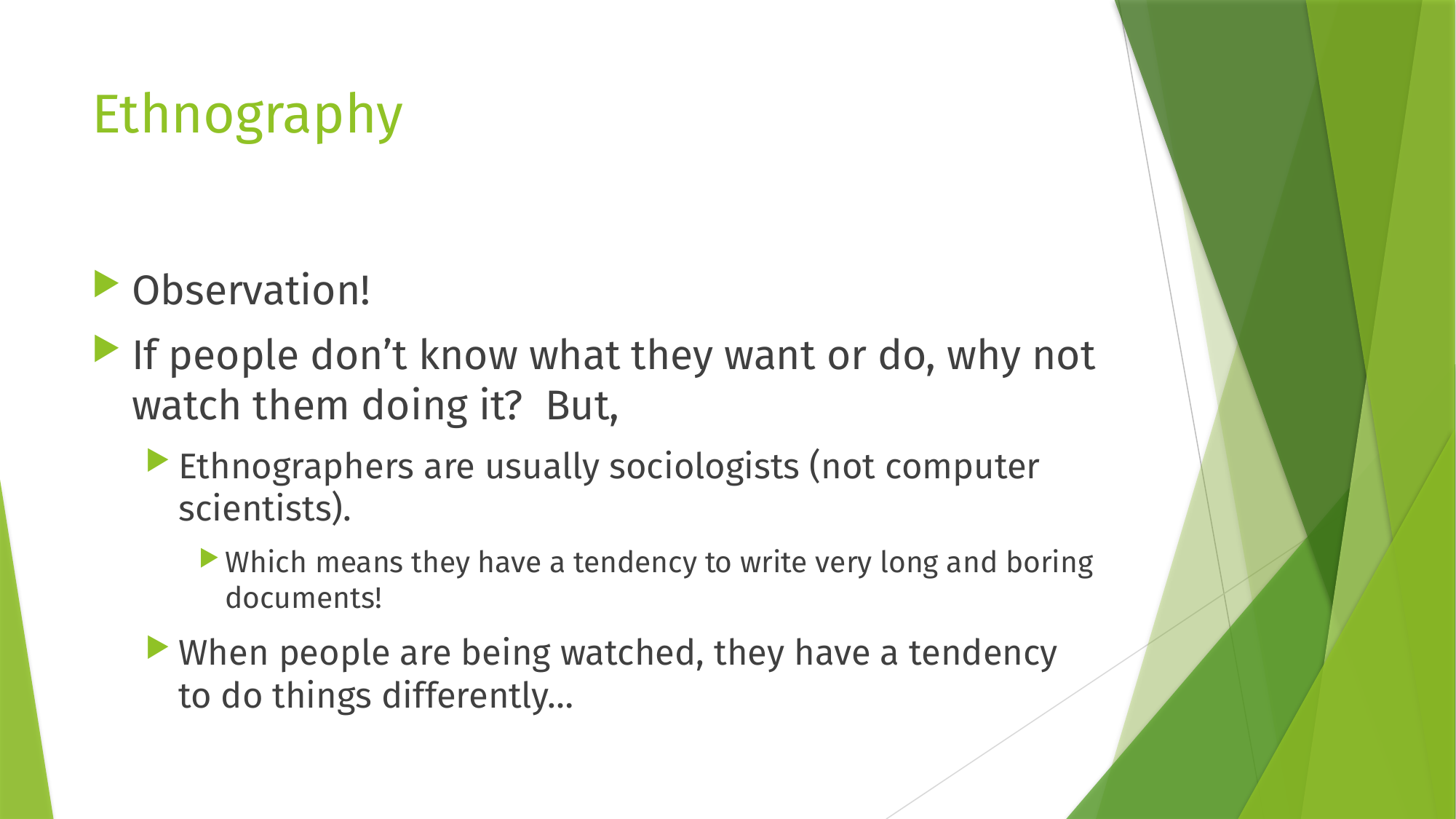

# Ethnography
Observation!
If people don’t know what they want or do, why not watch them doing it?  But,
Ethnographers are usually sociologists (not computer scientists).
Which means they have a tendency to write very long and boring documents!
When people are being watched, they have a tendency to do things differently…